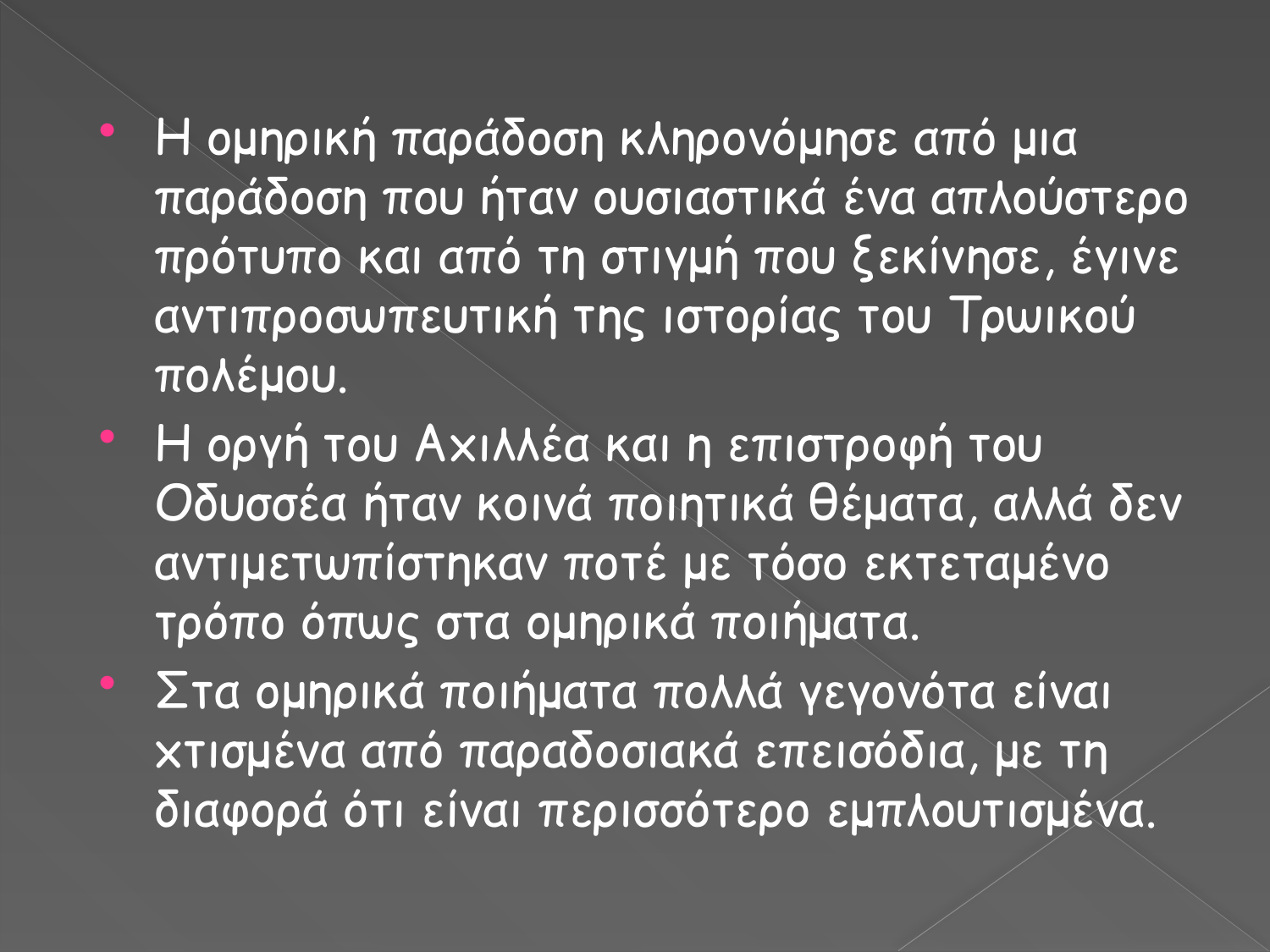

Η ομηρική παράδοση κληρονόμησε από μια παράδοση που ήταν ουσιαστικά ένα απλούστερο πρότυπο και από τη στιγμή που ξεκίνησε, έγινε αντιπροσωπευτική της ιστορίας του Τρωικού πολέμου.
Η οργή του Αχιλλέα και η επιστροφή του Οδυσσέα ήταν κοινά ποιητικά θέματα, αλλά δεν αντιμετωπίστηκαν ποτέ με τόσο εκτεταμένο τρόπο όπως στα ομηρικά ποιήματα.
Στα ομηρικά ποιήματα πολλά γεγονότα είναι χτισμένα από παραδοσιακά επεισόδια, με τη διαφορά ότι είναι περισσότερο εμπλουτισμένα.